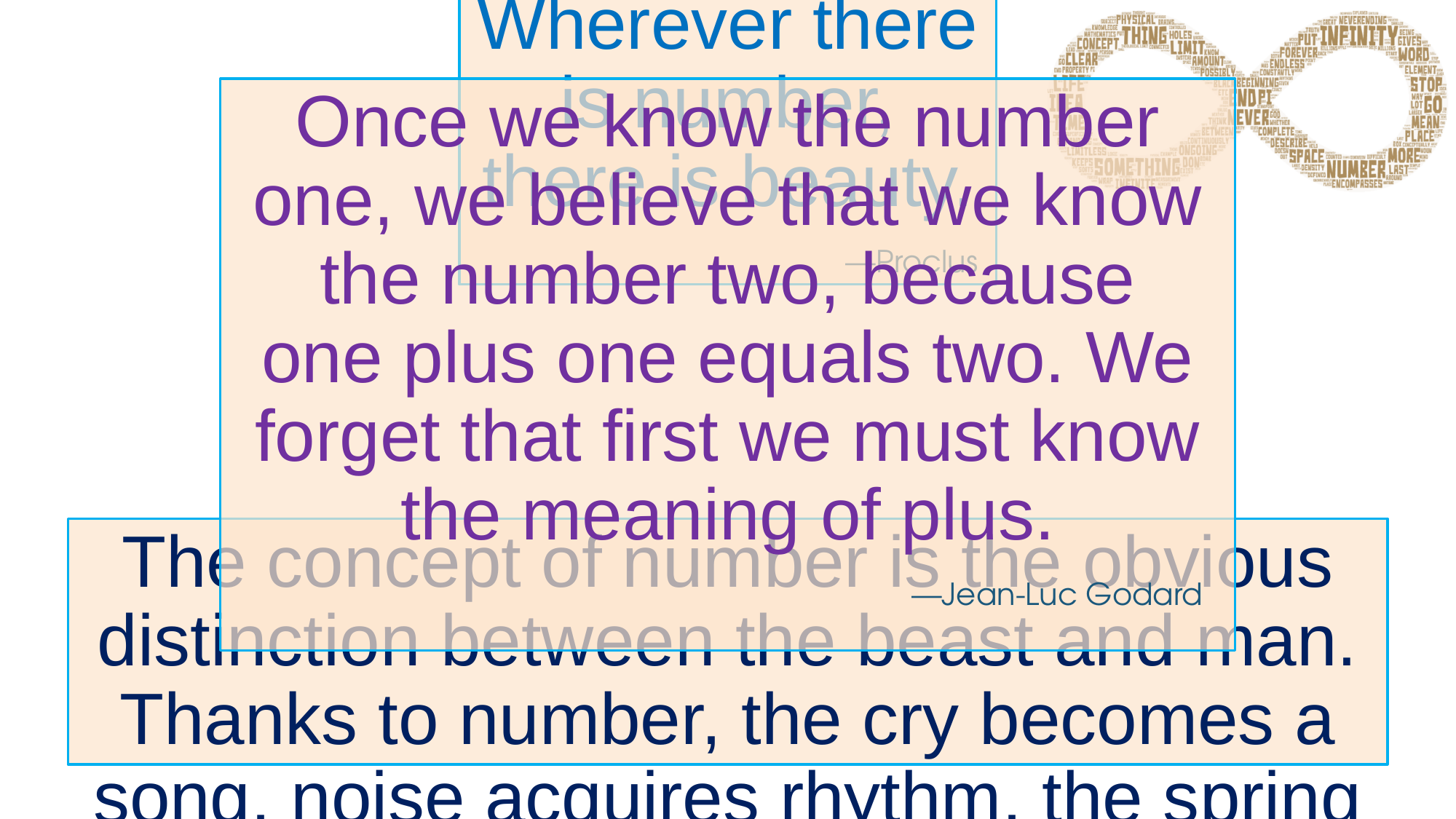

Wherever there is number, there is beauty.
—Proclus
Once we know the number one, we believe that we know the number two, because
one plus one equals two. We forget that first we must know the meaning of plus.
—Jean-Luc Godard

The concept of number is the obvious distinction between the beast and man. Thanks to number, the cry becomes a song, noise acquires rhythm, the spring is transformed into a dance, force becomes dynamic, and outlines figures.
—Joseph de Maistre